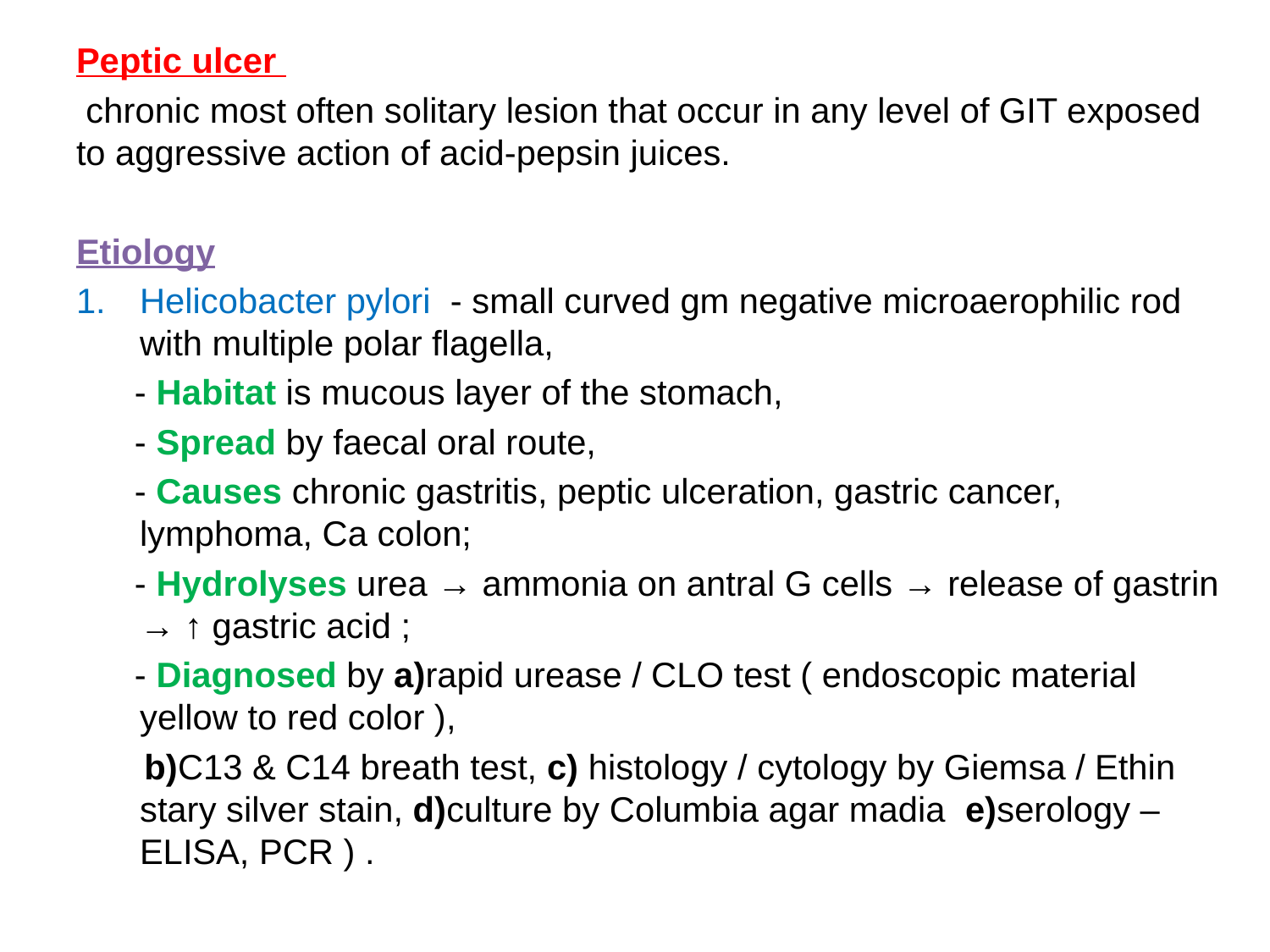

Peptic ulcer
 chronic most often solitary lesion that occur in any level of GIT exposed to aggressive action of acid-pepsin juices.

Etiology
Helicobacter pylori  - small curved gm negative microaerophilic rod with multiple polar flagella,
      - Habitat is mucous layer of the stomach,
      - Spread by faecal oral route,
      - Causes chronic gastritis, peptic ulceration, gastric cancer, lymphoma, Ca colon;
      - Hydrolyses urea → ammonia on antral G cells → release of gastrin → ↑ gastric acid ;
      - Diagnosed by a)rapid urease / CLO test ( endoscopic material yellow to red color ),
       b)C13 & C14 breath test, c) histology / cytology by Giemsa / Ethin stary silver stain, d)culture by Columbia agar madia  e)serology – ELISA, PCR ) .